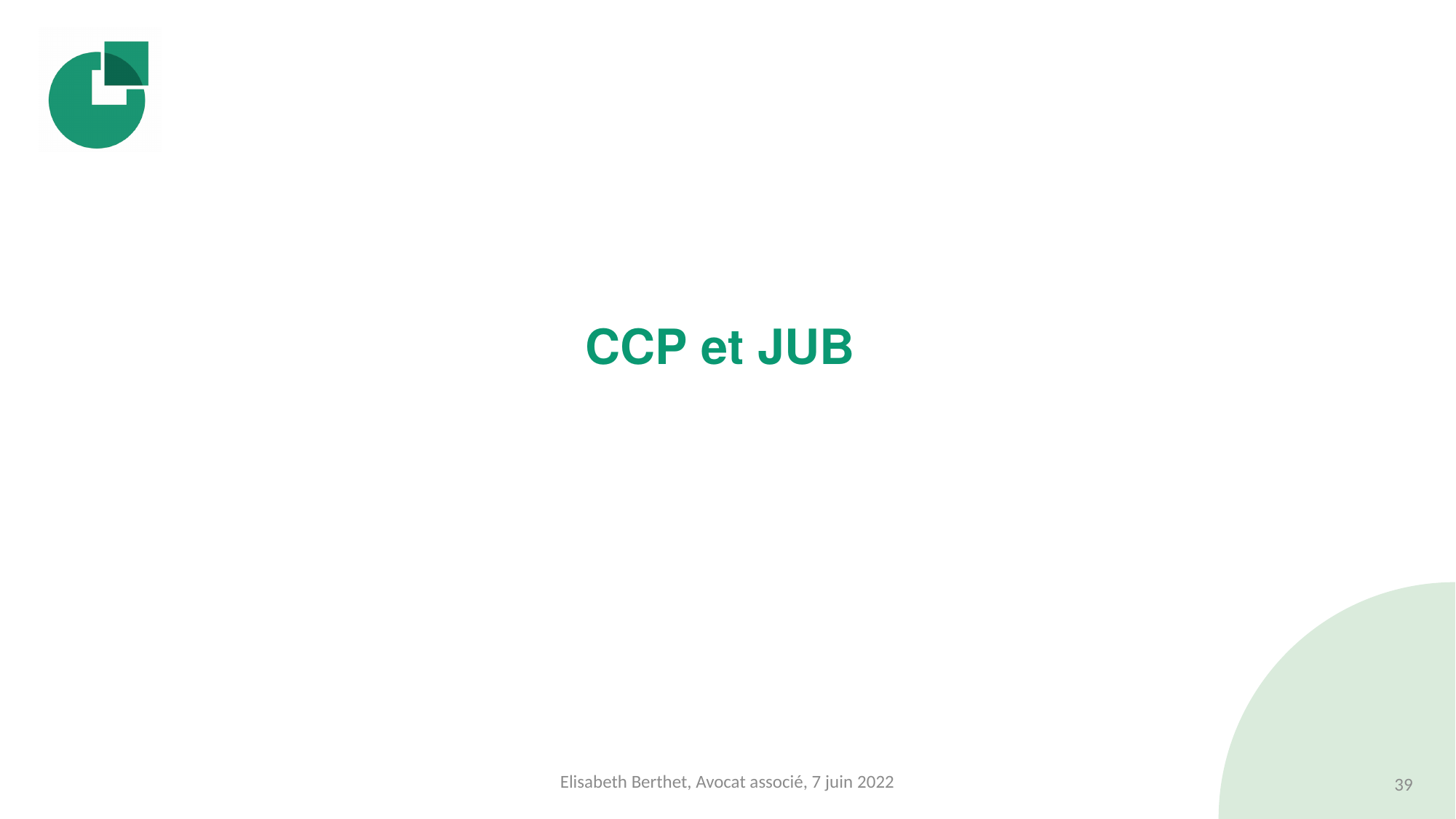

#

CCP et JUB

Elisabeth Berthet, Avocat associé, 7 juin 2022
39